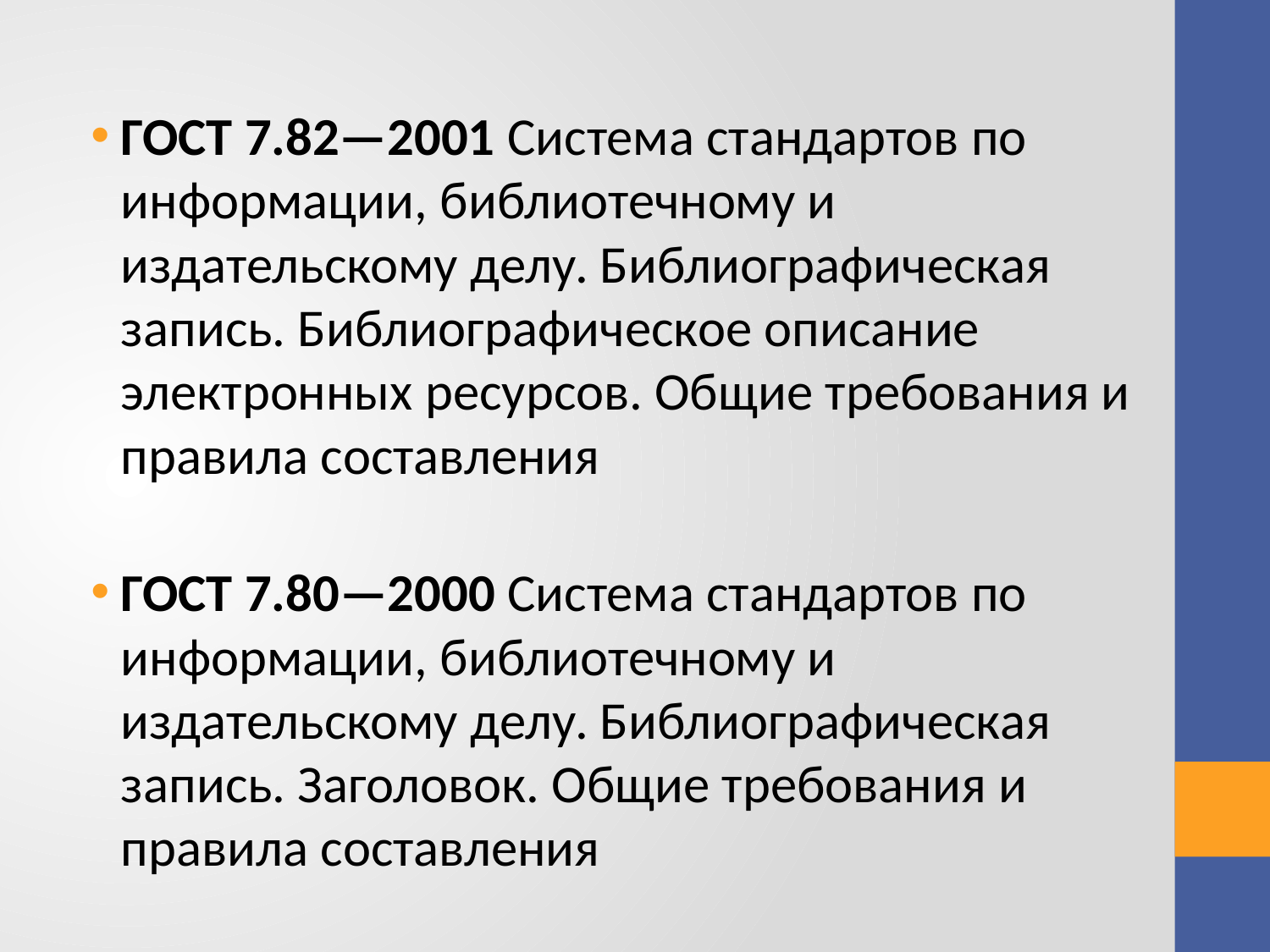

ГОСТ 7.82—2001 Система стандартов по информации, библиотечному и издательскому делу. Библиографическая запись. Библиографическое описание электронных ресурсов. Общие требования и правила составления
ГОСТ 7.80—2000 Система стандартов по информации, библиотечному и издательскому делу. Библиографическая запись. Заголовок. Общие требования и правила составления